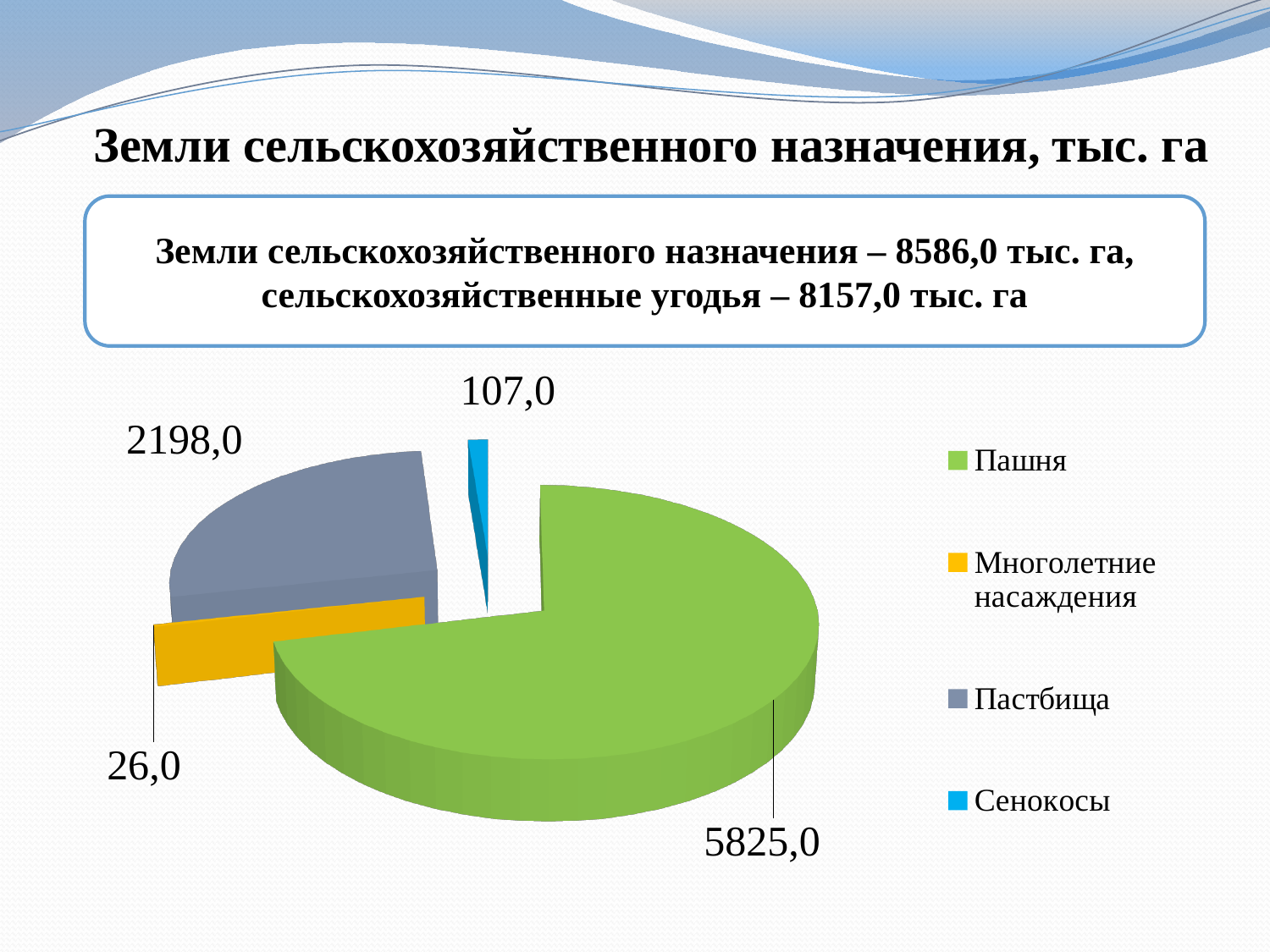

Земли сельскохозяйственного назначения, тыс. га
Земли сельскохозяйственного назначения – 8586,0 тыс. га, сельскохозяйственные угодья – 8157,0 тыс. га

[unsupported chart]